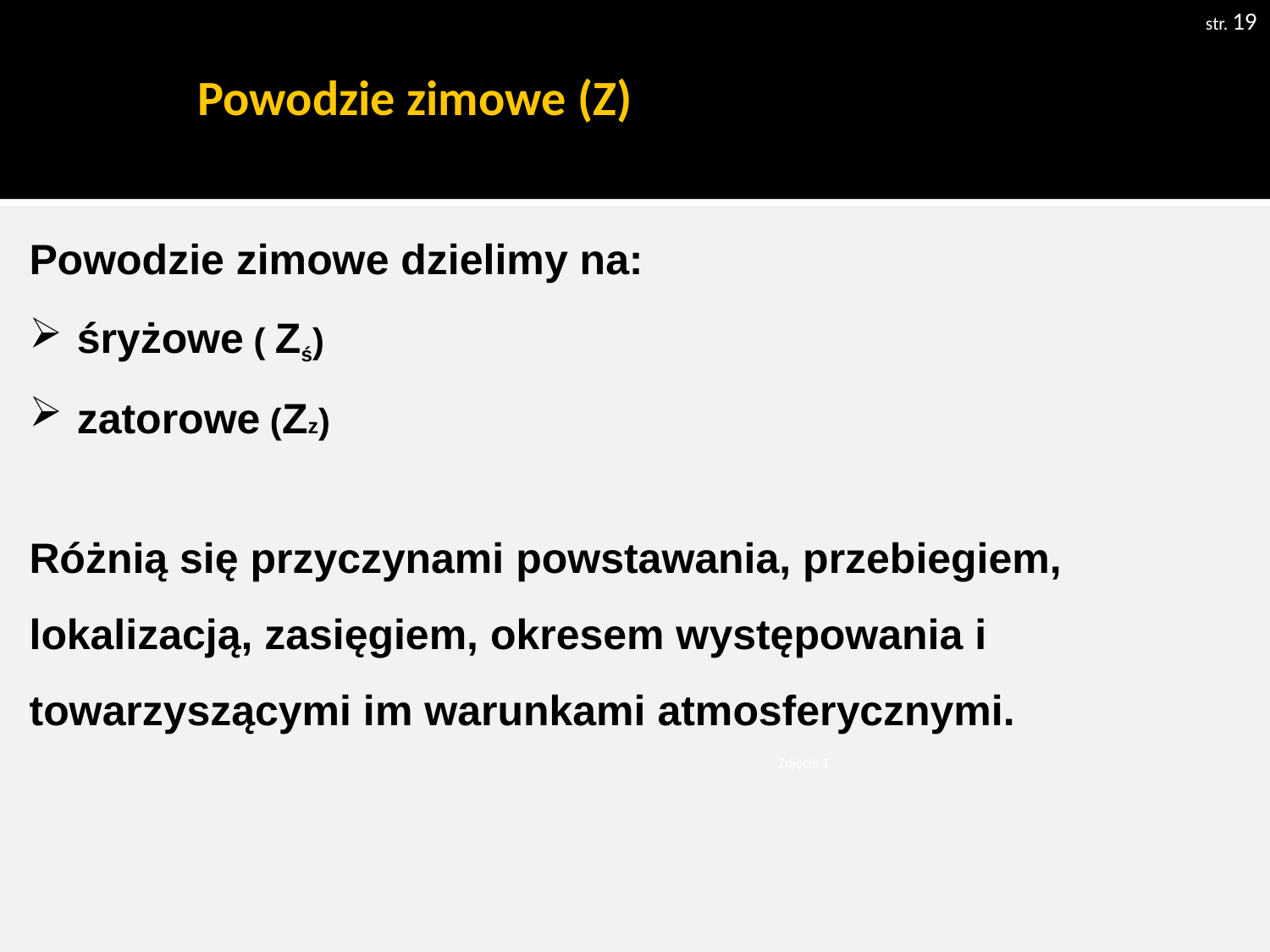

str. 19
# Powodzie zimowe (Z)
Powodzie zimowe dzielimy na:
śryżowe ( Zś)
zatorowe (Zz)

Różnią się przyczynami powstawania, przebiegiem, lokalizacją, zasięgiem, okresem występowania i towarzyszącymi im warunkami atmosferycznymi.

Zdjęcie 1